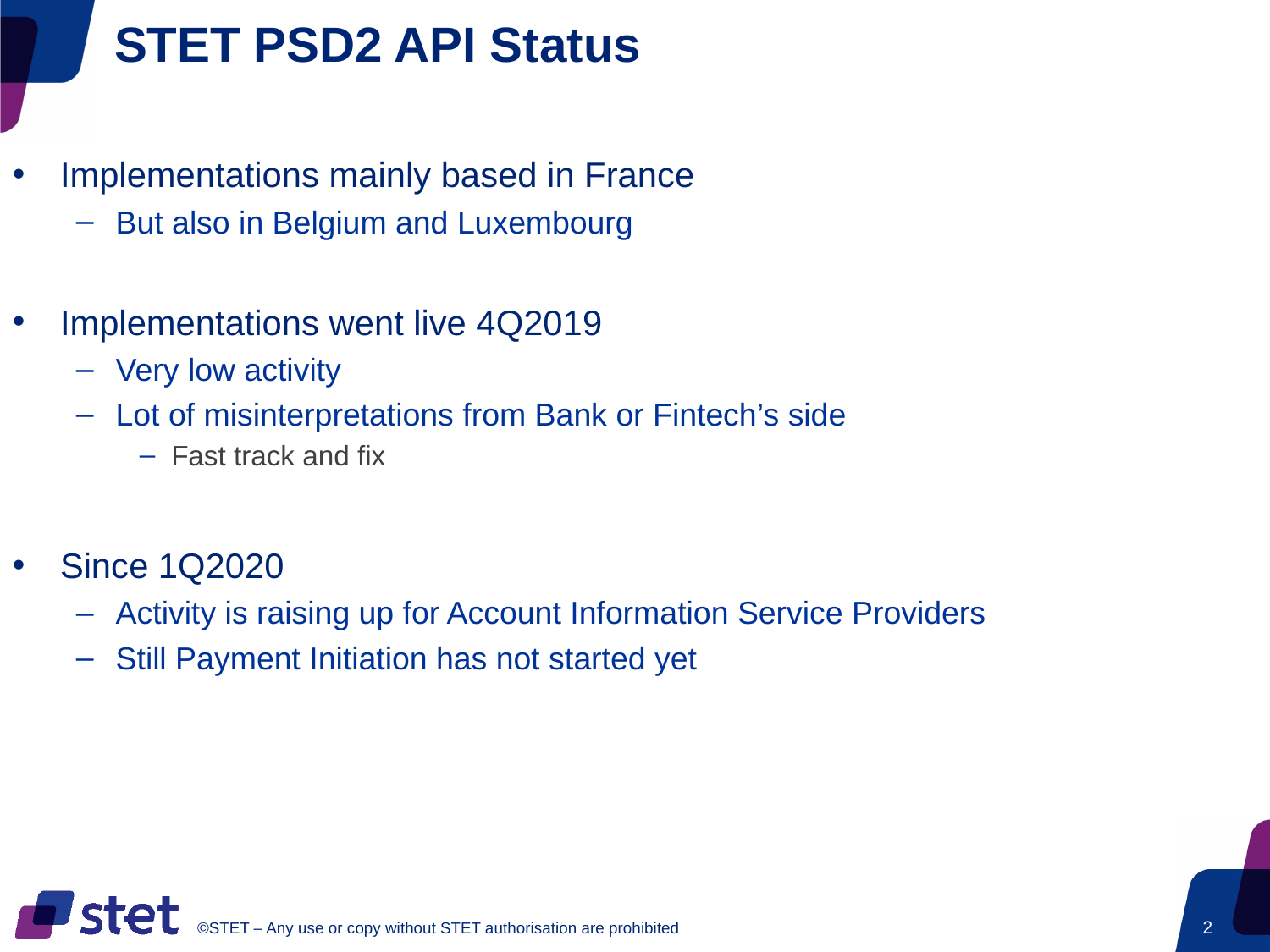

# STET PSD2 API Status
Implementations mainly based in France
But also in Belgium and Luxembourg

Implementations went live 4Q2019
Very low activity
Lot of misinterpretations from Bank or Fintech’s side
Fast track and fix

Since 1Q2020
Activity is raising up for Account Information Service Providers
Still Payment Initiation has not started yet

2